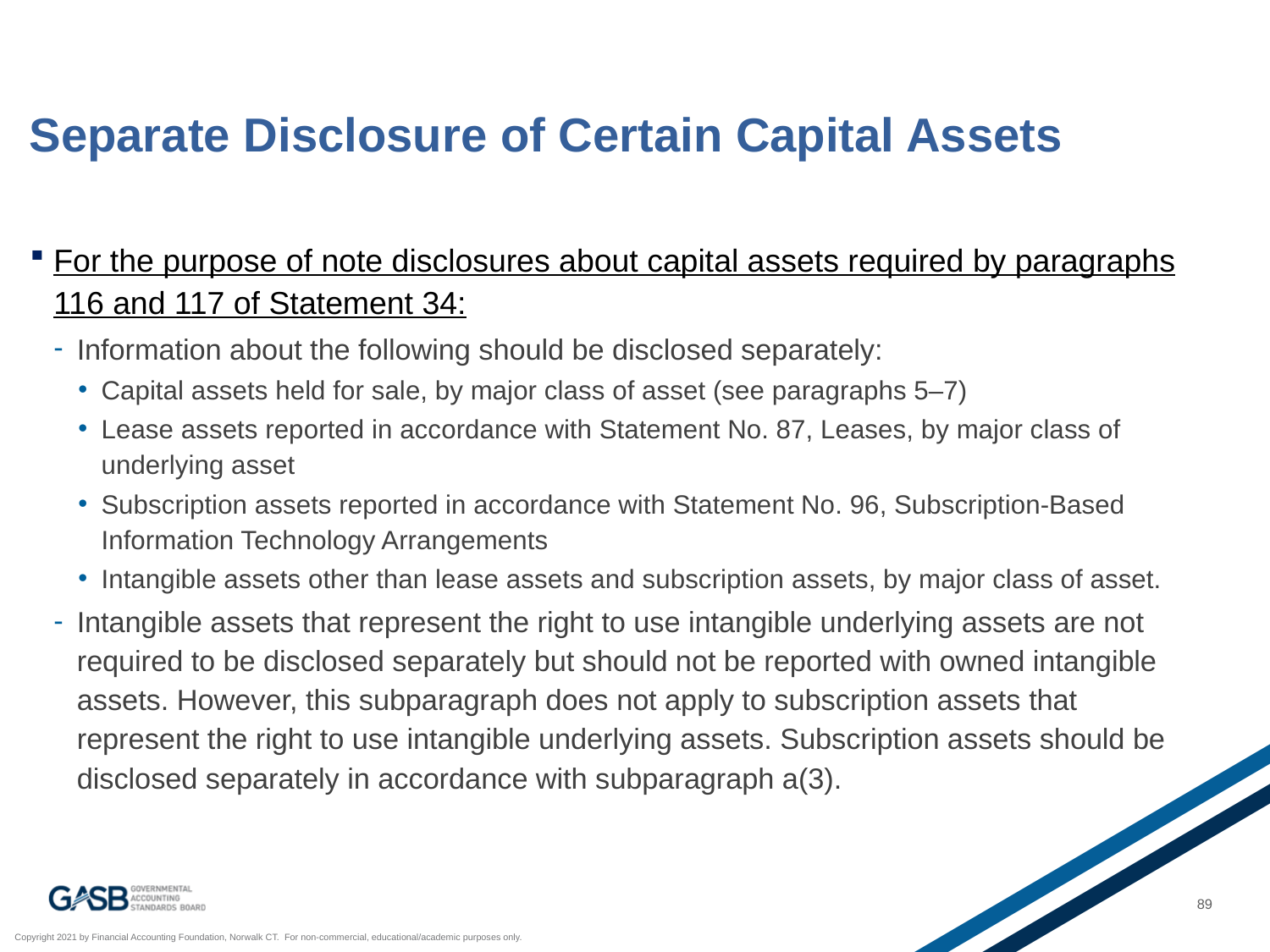

# Separate Disclosure of Certain Capital Assets
For the purpose of note disclosures about capital assets required by paragraphs 116 and 117 of Statement 34:
Information about the following should be disclosed separately:
Capital assets held for sale, by major class of asset (see paragraphs 5–7)
Lease assets reported in accordance with Statement No. 87, Leases, by major class of underlying asset
Subscription assets reported in accordance with Statement No. 96, Subscription-Based Information Technology Arrangements
Intangible assets other than lease assets and subscription assets, by major class of asset.
Intangible assets that represent the right to use intangible underlying assets are not required to be disclosed separately but should not be reported with owned intangible assets. However, this subparagraph does not apply to subscription assets that represent the right to use intangible underlying assets. Subscription assets should be disclosed separately in accordance with subparagraph a(3).

89